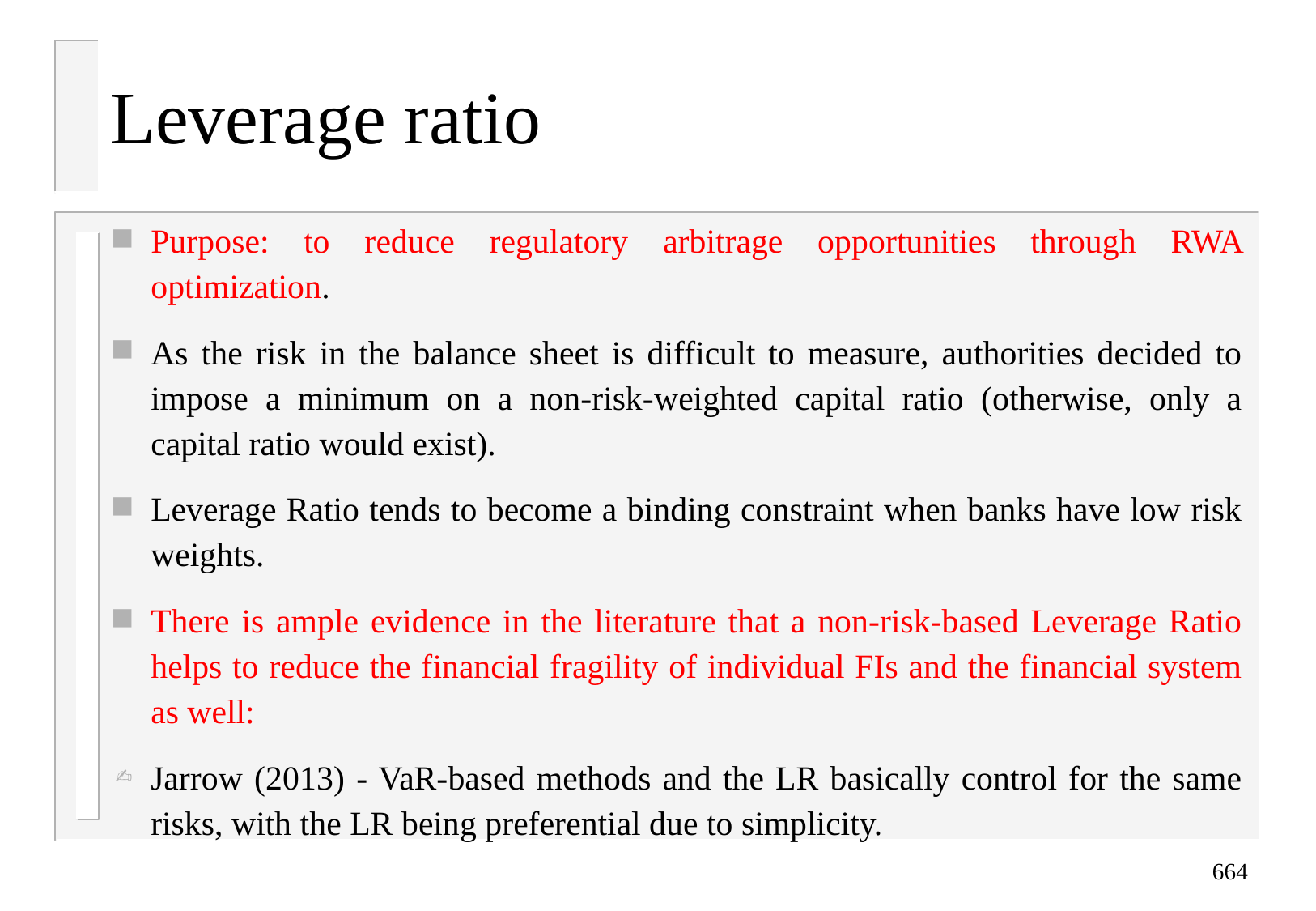

Leverage ratio
Purpose: to reduce regulatory arbitrage opportunities through RWA optimization.
As the risk in the balance sheet is difficult to measure, authorities decided to impose a minimum on a non-risk-weighted capital ratio (otherwise, only a capital ratio would exist).
Leverage Ratio tends to become a binding constraint when banks have low risk weights.
There is ample evidence in the literature that a non-risk-based Leverage Ratio helps to reduce the financial fragility of individual FIs and the financial system as well:
Jarrow (2013) - VaR-based methods and the LR basically control for the same risks, with the LR being preferential due to simplicity.
664